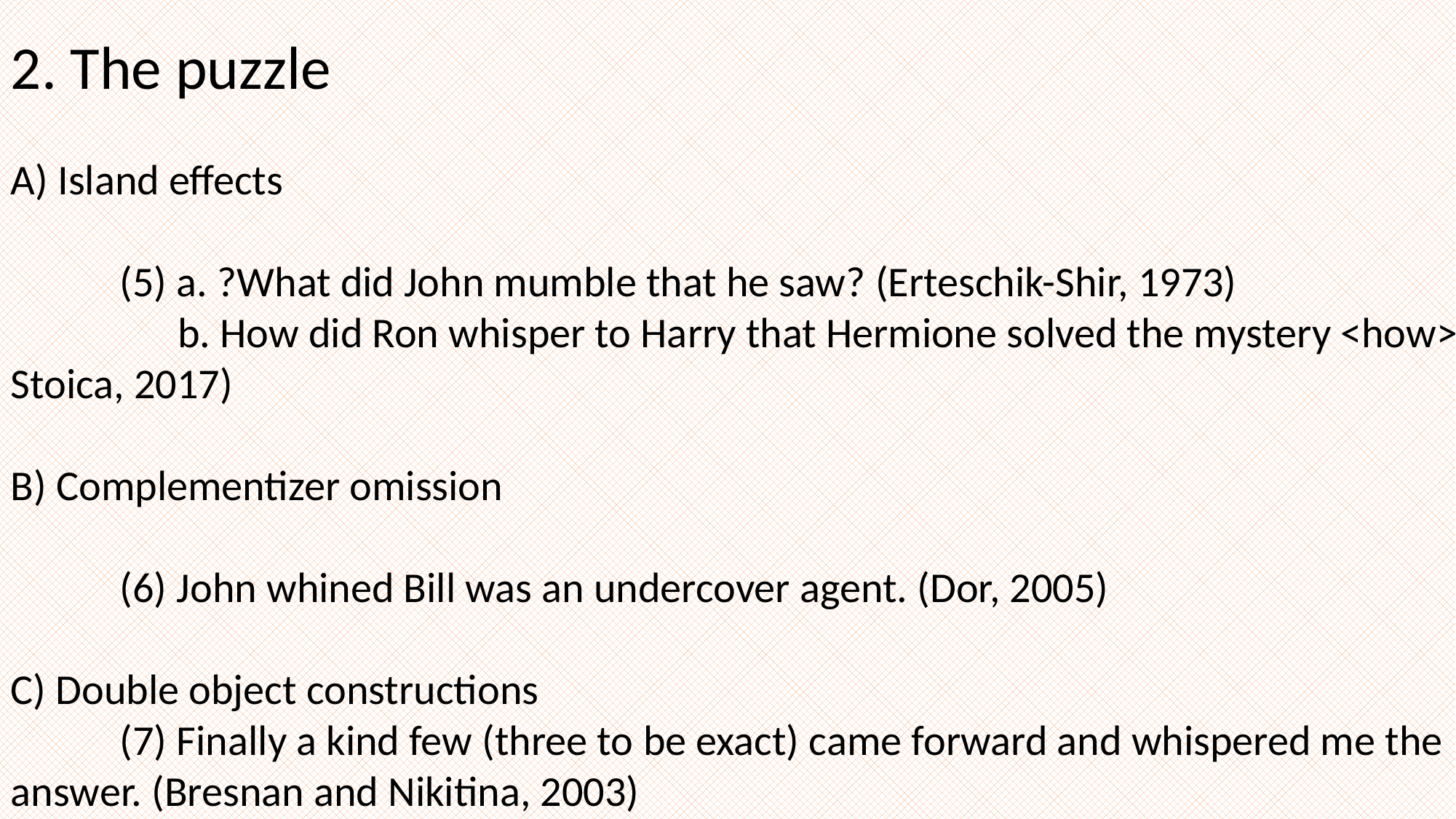

2. The puzzle

A) Island effects

	(5) a. ?What did John mumble that he saw? (Erteschik-Shir, 1973)
	      b. How did Ron whisper to Harry that Hermione solved the mystery <how> ? (from
Stoica, 2017)

B) Complementizer omission

	(6) John whined Bill was an undercover agent. (Dor, 2005)

C) Double object constructions
	(7) Finally a kind few (three to be exact) came forward and whispered me the
answer. (Bresnan and Nikitina, 2003)